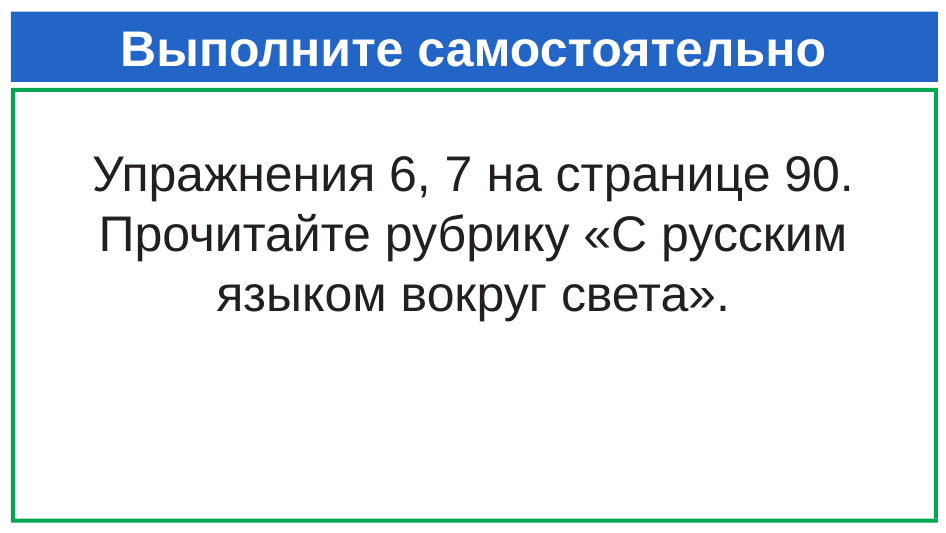

# Выполните самостоятельно
Упражнения 6, 7 на странице 90.
Прочитайте рубрику «С русским языком вокруг света».